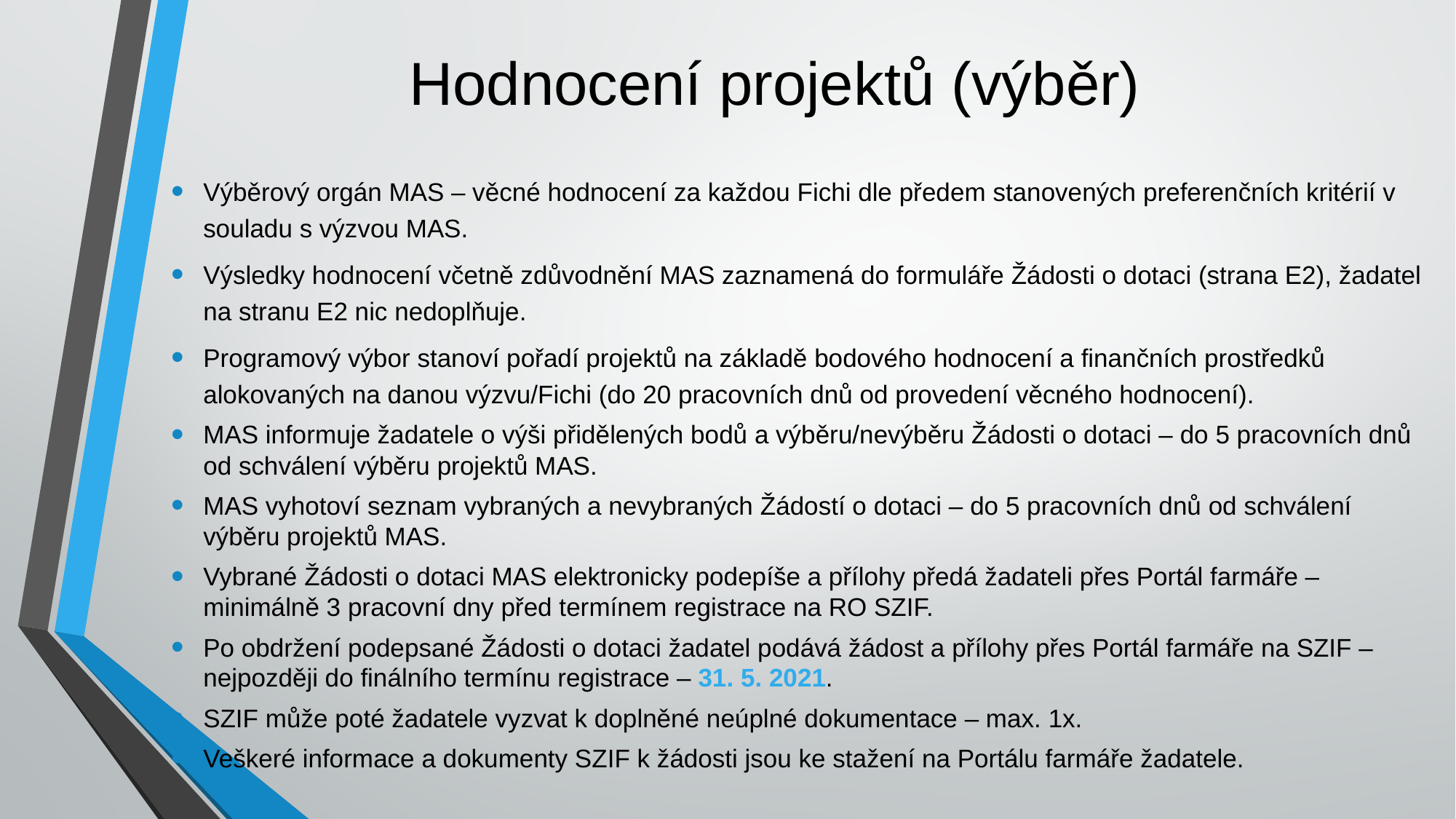

# Hodnocení projektů (výběr)

Výběrový orgán MAS – věcné hodnocení za každou Fichi dle předem stanovených preferenčních kritérií v souladu s výzvou MAS.
Výsledky hodnocení včetně zdůvodnění MAS zaznamená do formuláře Žádosti o dotaci (strana E2), žadatel na stranu E2 nic nedoplňuje.
Programový výbor stanoví pořadí projektů na základě bodového hodnocení a finančních prostředků alokovaných na danou výzvu/Fichi (do 20 pracovních dnů od provedení věcného hodnocení).
MAS informuje žadatele o výši přidělených bodů a výběru/nevýběru Žádosti o dotaci – do 5 pracovních dnů od schválení výběru projektů MAS.
MAS vyhotoví seznam vybraných a nevybraných Žádostí o dotaci – do 5 pracovních dnů od schválení výběru projektů MAS.
Vybrané Žádosti o dotaci MAS elektronicky podepíše a přílohy předá žadateli přes Portál farmáře – minimálně 3 pracovní dny před termínem registrace na RO SZIF.
Po obdržení podepsané Žádosti o dotaci žadatel podává žádost a přílohy přes Portál farmáře na SZIF – nejpozději do finálního termínu registrace – 31. 5. 2021.
SZIF může poté žadatele vyzvat k doplněné neúplné dokumentace – max. 1x.
Veškeré informace a dokumenty SZIF k žádosti jsou ke stažení na Portálu farmáře žadatele.